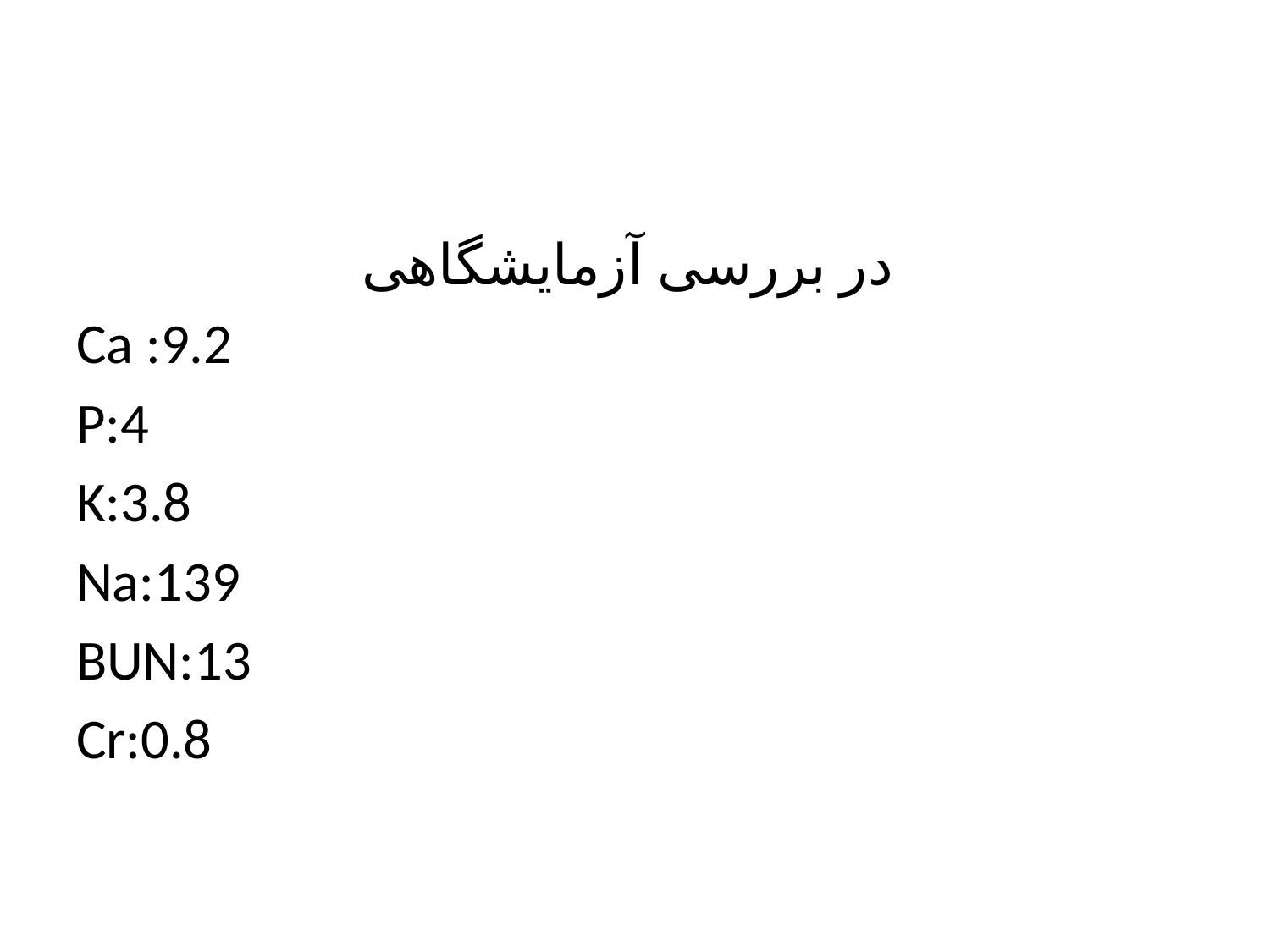

در بررسی آزمایشگاهی
Ca :9.2
P:4
K:3.8
Na:139
BUN:13
Cr:0.8